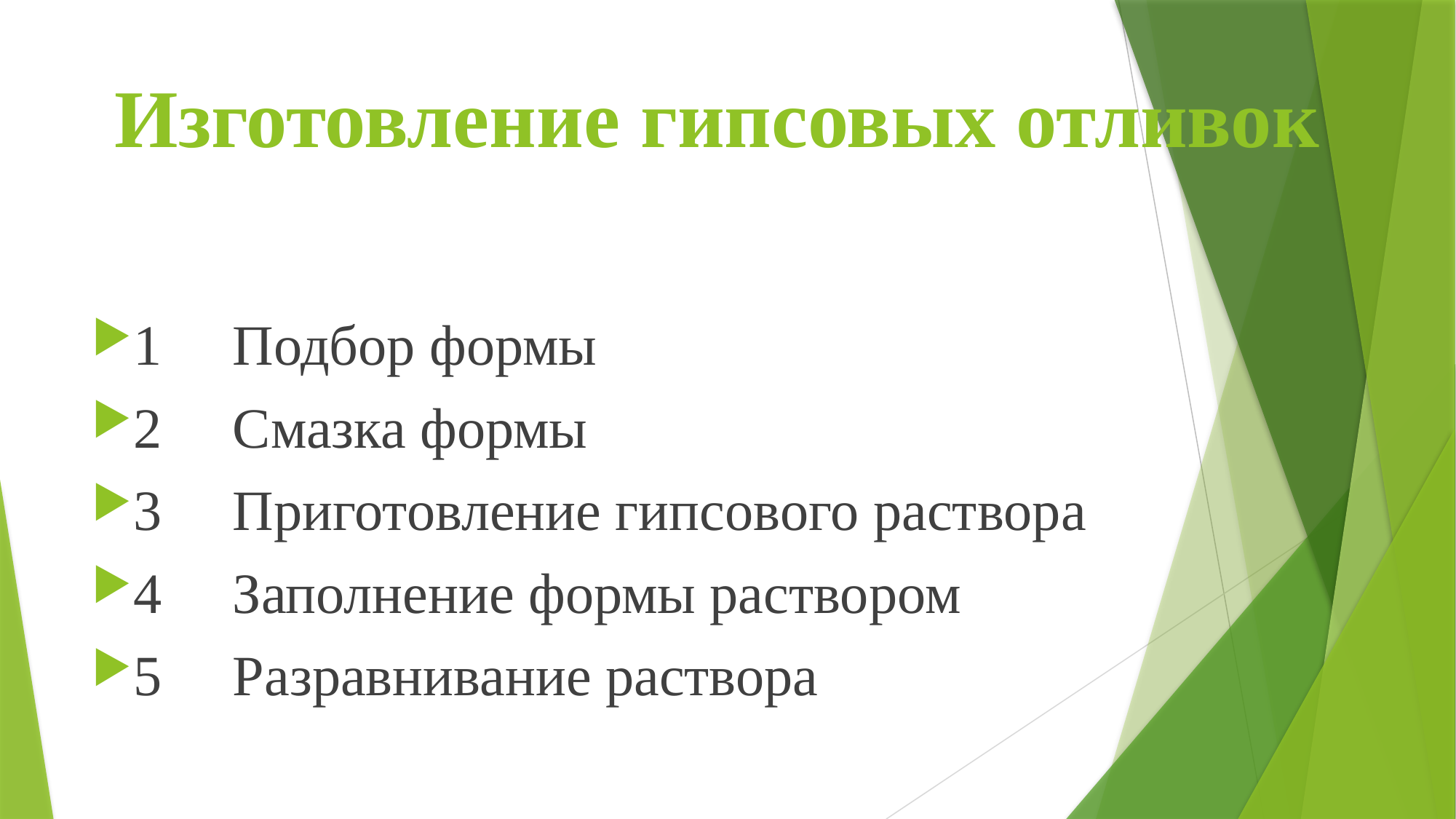

# Изготовление гипсовых отливок

1     Подбор формы
2     Смазка формы
3     Приготовление гипсового раствора
4     Заполнение формы раствором
5     Разравнивание раствора